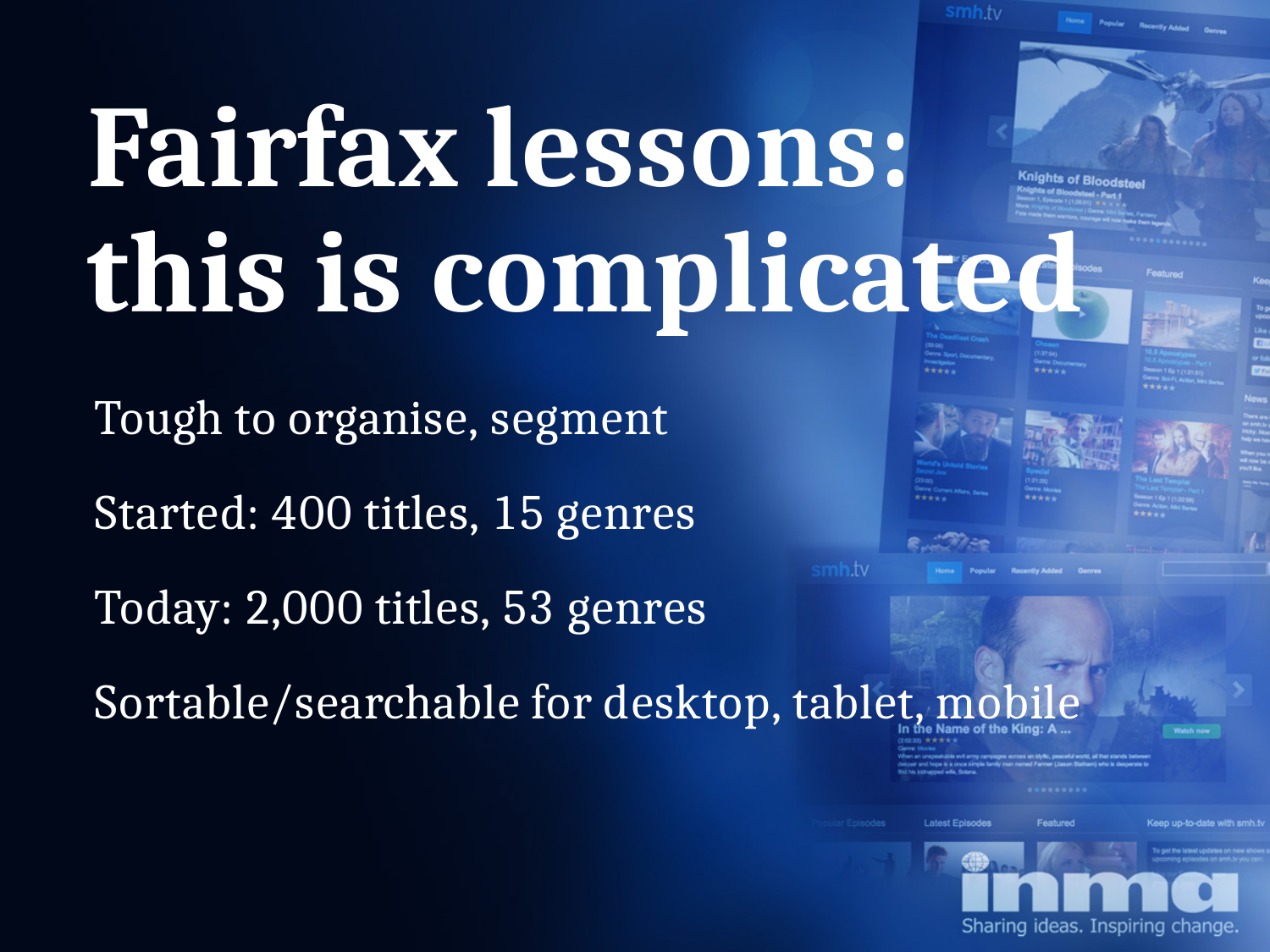

Fairfax lessons:
this is complicated
Tough to organise, segment

Started: 400 titles, 15 genres

Today: 2,000 titles, 53 genres

Sortable/searchable for desktop, tablet, mobile